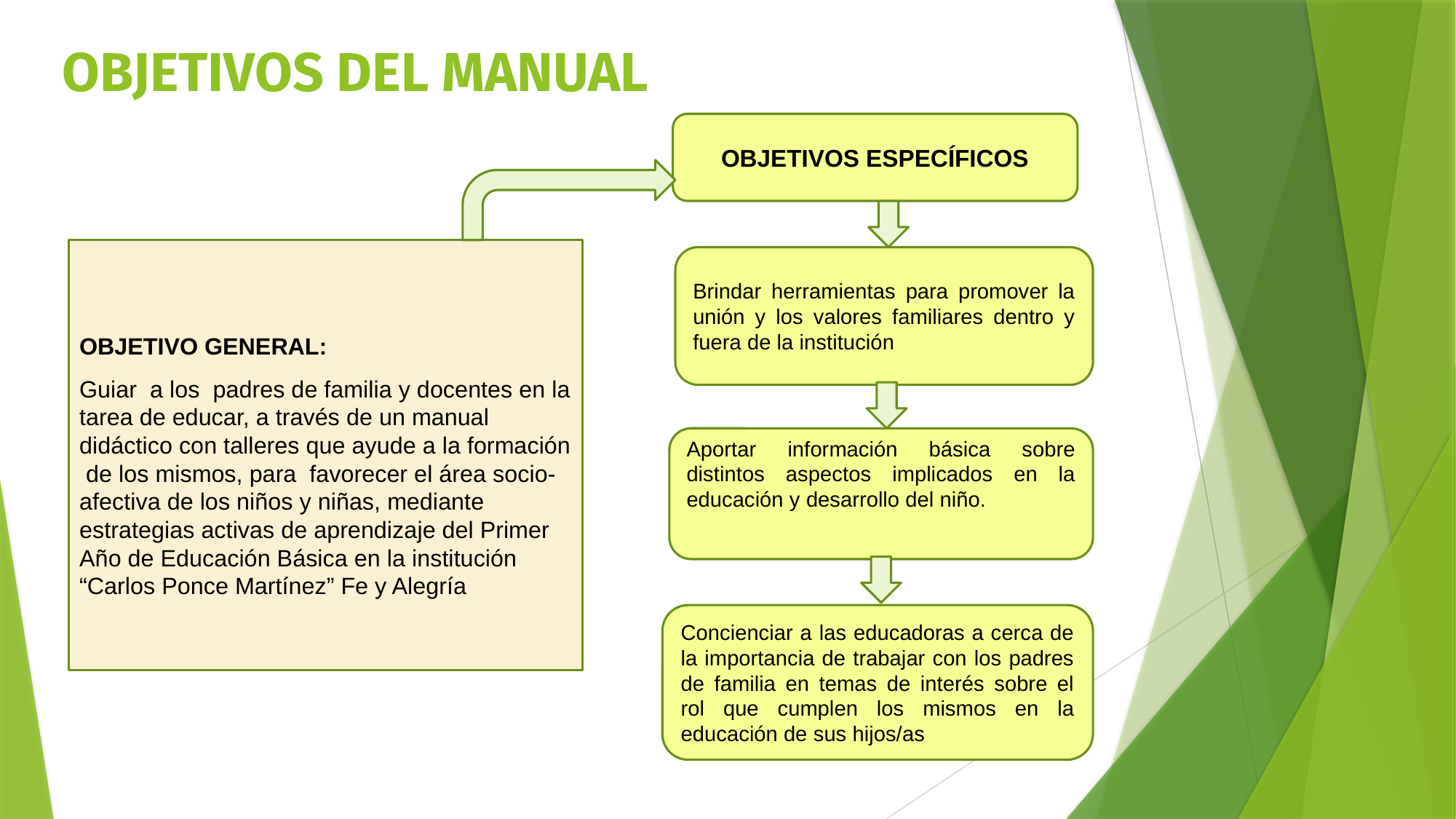

# OBJETIVOS DEL MANUAL
OBJETIVOS ESPECÍFICOS

OBJETIVO GENERAL:
Guiar  a los  padres de familia y docentes en la tarea de educar, a través de un manual didáctico con talleres que ayude a la formación  de los mismos, para  favorecer el área socio-afectiva de los niños y niñas, mediante estrategias activas de aprendizaje del Primer Año de Educación Básica en la institución “Carlos Ponce Martínez” Fe y Alegría

Brindar herramientas para promover la unión y los valores familiares dentro y fuera de la institución

Aportar información básica sobre distintos aspectos implicados en la educación y desarrollo del niño.

Concienciar a las educadoras a cerca de la importancia de trabajar con los padres de familia en temas de interés sobre el rol que cumplen los mismos en la educación de sus hijos/as